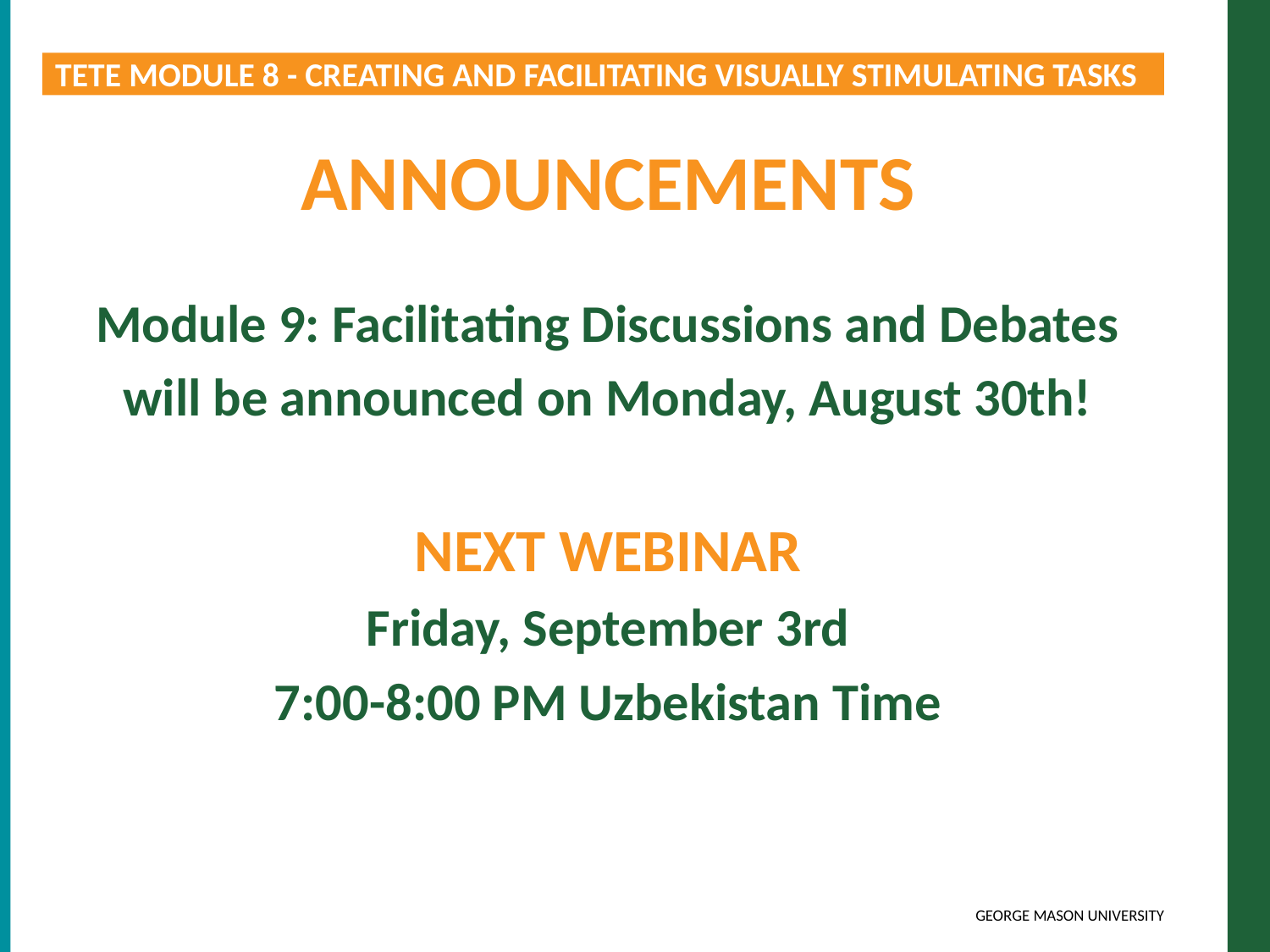

TETE MODULE 8 - CREATING AND FACILITATING VISUALLY STIMULATING TASKS
ANNOUNCEMENTS

Module 9: Facilitating Discussions and Debates
will be announced on Monday, August 30th!

NEXT WEBINAR
Friday, September 3rd
7:00-8:00 PM Uzbekistan Time